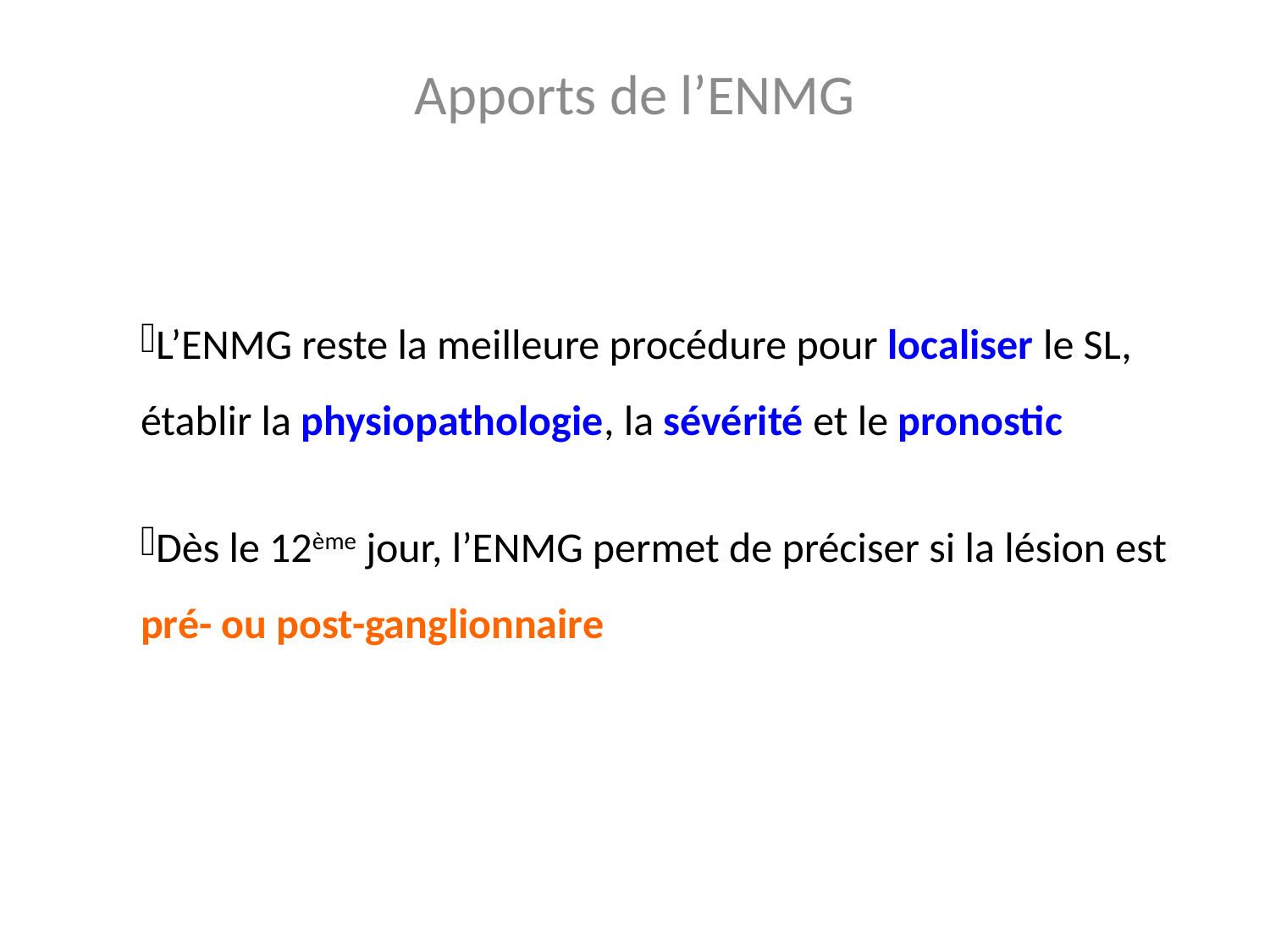

Apports de l’ENMG
L’ENMG reste la meilleure procédure pour localiser le SL, 	établir la physiopathologie, la sévérité et le pronostic
Dès le 12ème jour, l’ENMG permet de préciser si la lésion est 	pré- ou post-ganglionnaire